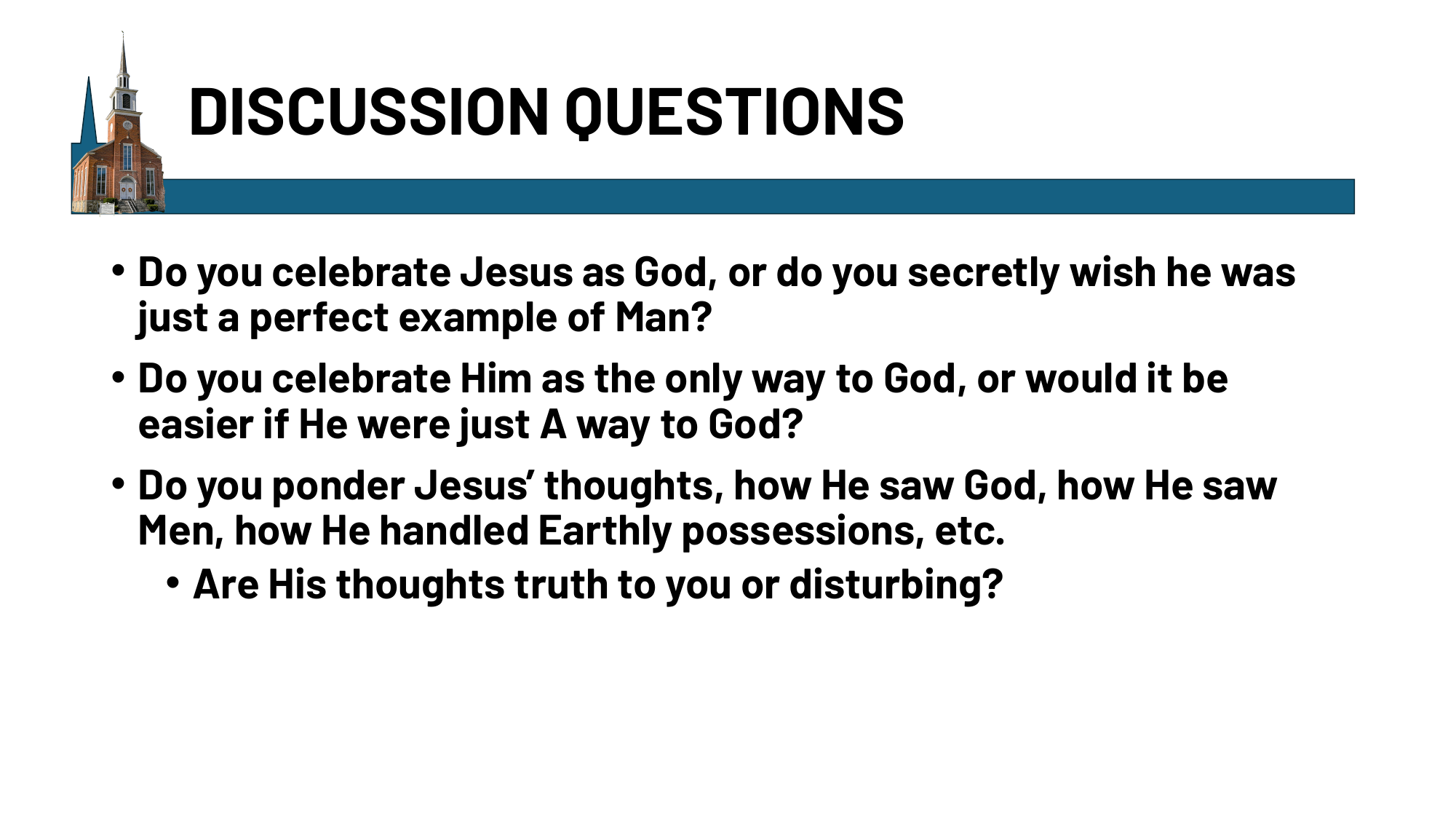

# DISCUSSION QUESTIONS
Do you celebrate Jesus as God, or do you secretly wish he was just a perfect example of Man?
Do you celebrate Him as the only way to God, or would it be easier if He were just A way to God?
Do you ponder Jesus’ thoughts, how He saw God, how He saw Men, how He handled Earthly possessions, etc.
Are His thoughts truth to you or disturbing?